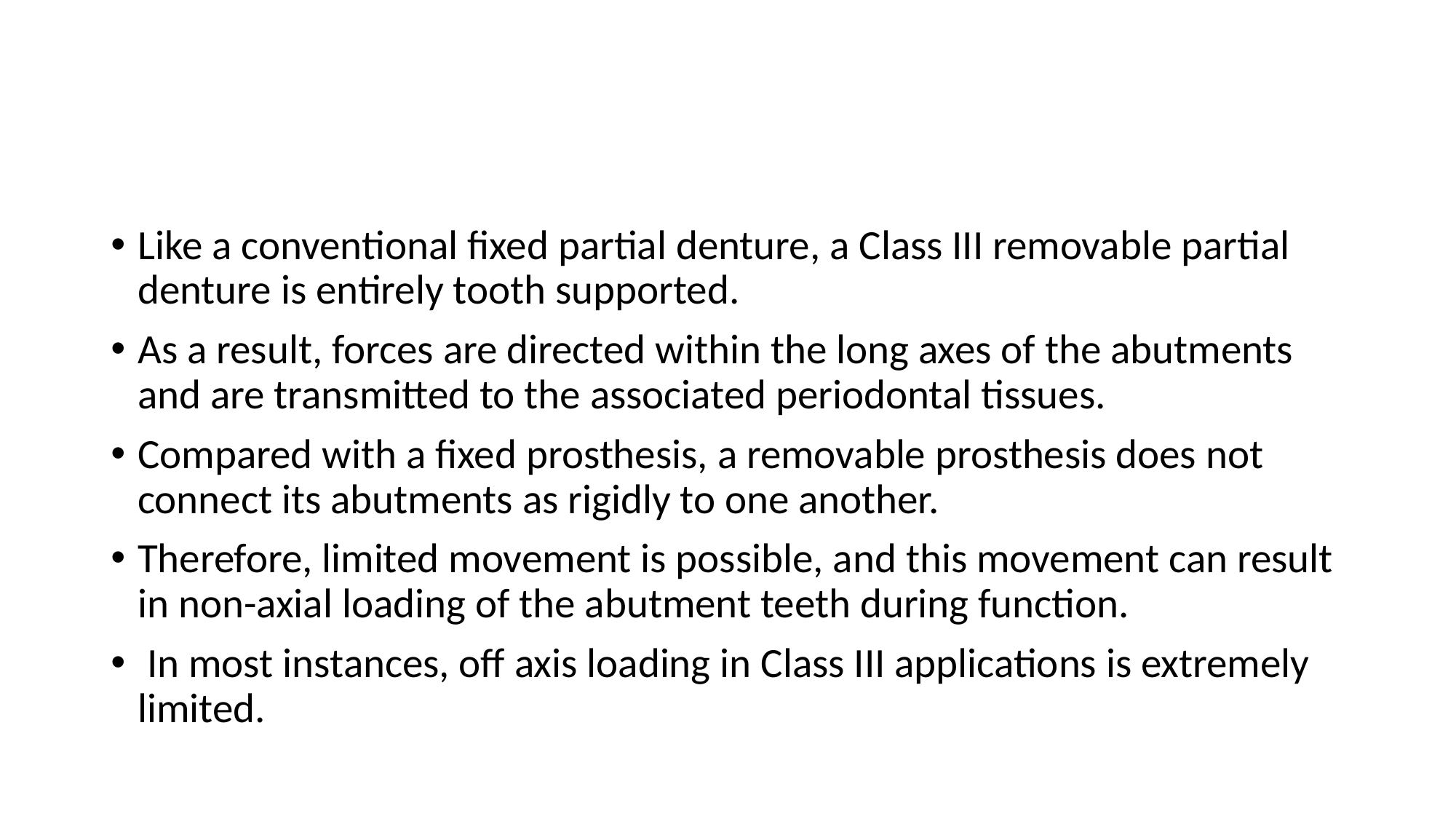

#
Like a conventional fixed partial denture, a Class III removable partial denture is entirely tooth supported.
As a result, forces are directed within the long axes of the abutments and are transmitted to the associated periodontal tissues.
Compared with a fixed prosthesis, a removable prosthesis does not connect its abutments as rigidly to one another.
Therefore, limited movement is possible, and this movement can result in non-axial loading of the abutment teeth during function.
 In most instances, off axis loading in Class III applications is extremely limited.